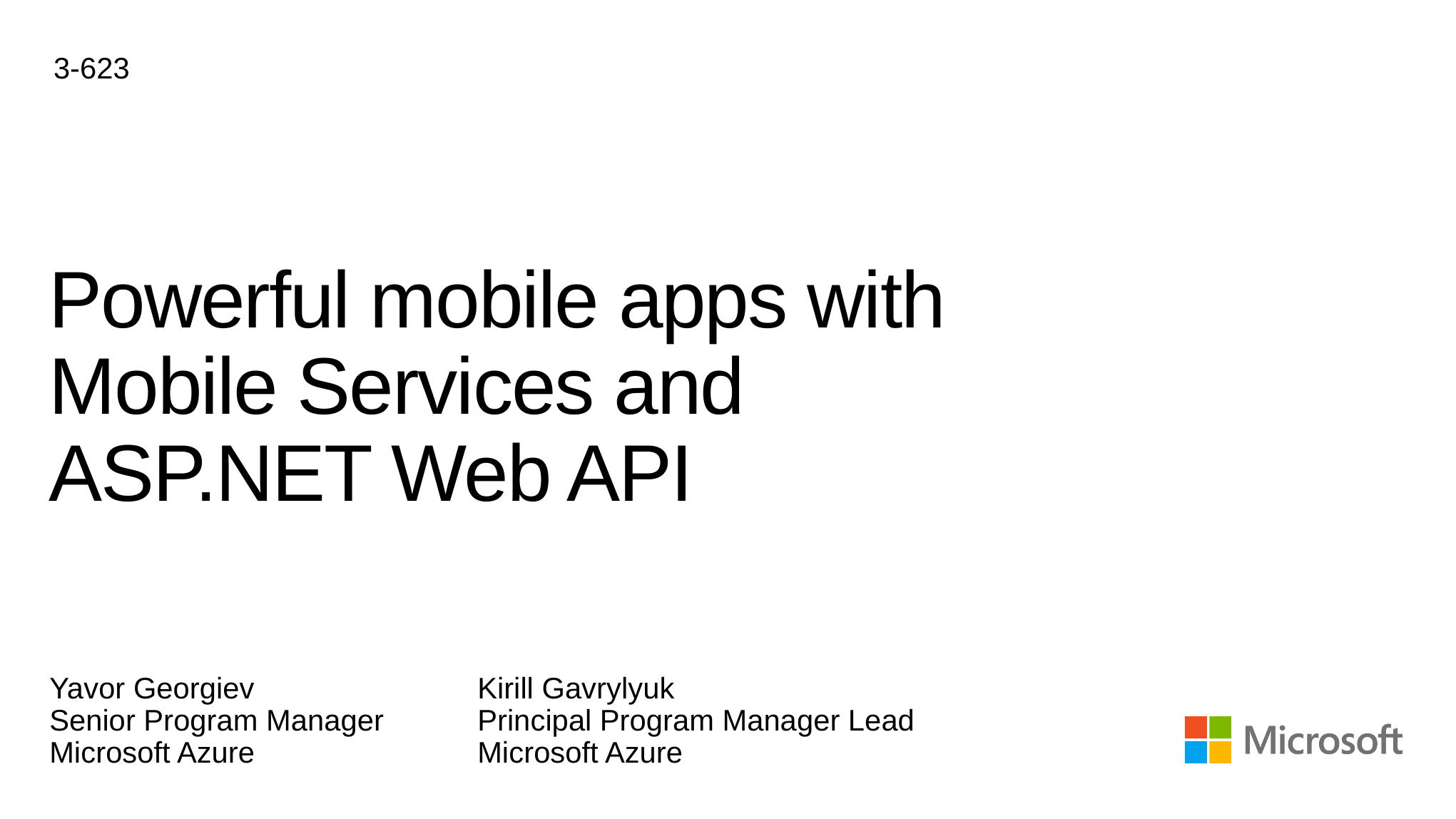

3-623
# Powerful mobile apps with Mobile Services and ASP.NET Web API
Yavor Georgiev			Kirill Gavrylyuk
Senior Program Manager	Principal Program Manager Lead
Microsoft Azure			Microsoft Azure